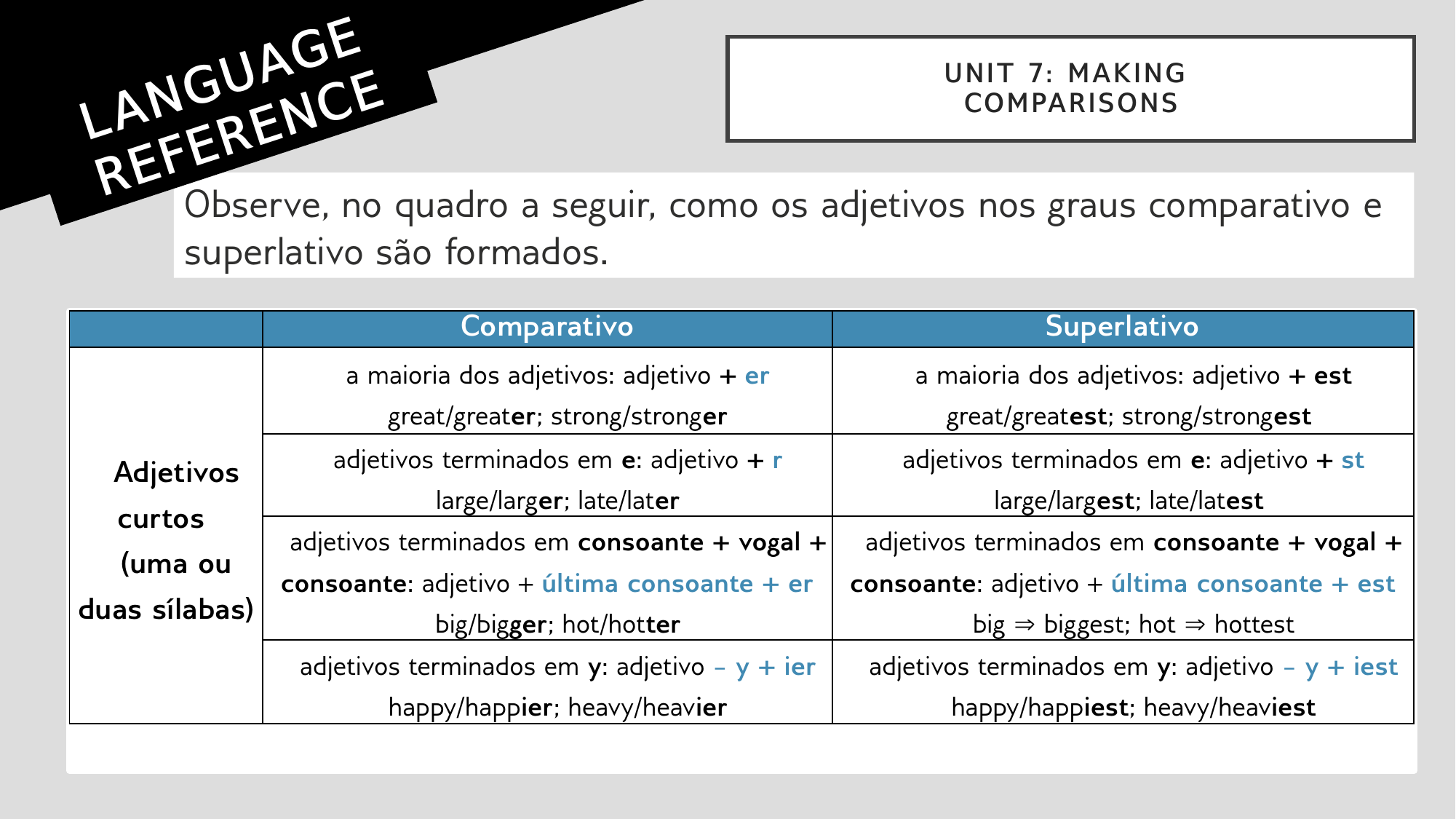

UNIT 7: making
comparisons
# LANGUAGE REFERENCE
Observe, no quadro a seguir, como os adjetivos nos graus comparativo e superlativo são formados.
|  | Comparativo | Superlativo |
| --- | --- | --- |
| Adjetivos curtos (uma ou duas sílabas) | a maioria dos adjetivos: adjetivo + er great/greater; strong/stronger | a maioria dos adjetivos: adjetivo + est great/greatest; strong/strongest |
|  | adjetivos terminados em e: adjetivo + r large/larger; late/later | adjetivos terminados em e: adjetivo + st large/largest; late/latest |
|  | adjetivos terminados em consoante + vogal + consoante: adjetivo + última consoante + er big/bigger; hot/hotter | adjetivos terminados em consoante + vogal + consoante: adjetivo + última consoante + est big ⇒ biggest; hot ⇒ hottest |
|  | adjetivos terminados em y: adjetivo – y + ier happy/happier; heavy/heavier | adjetivos terminados em y: adjetivo – y + iest happy/happiest; heavy/heaviest |